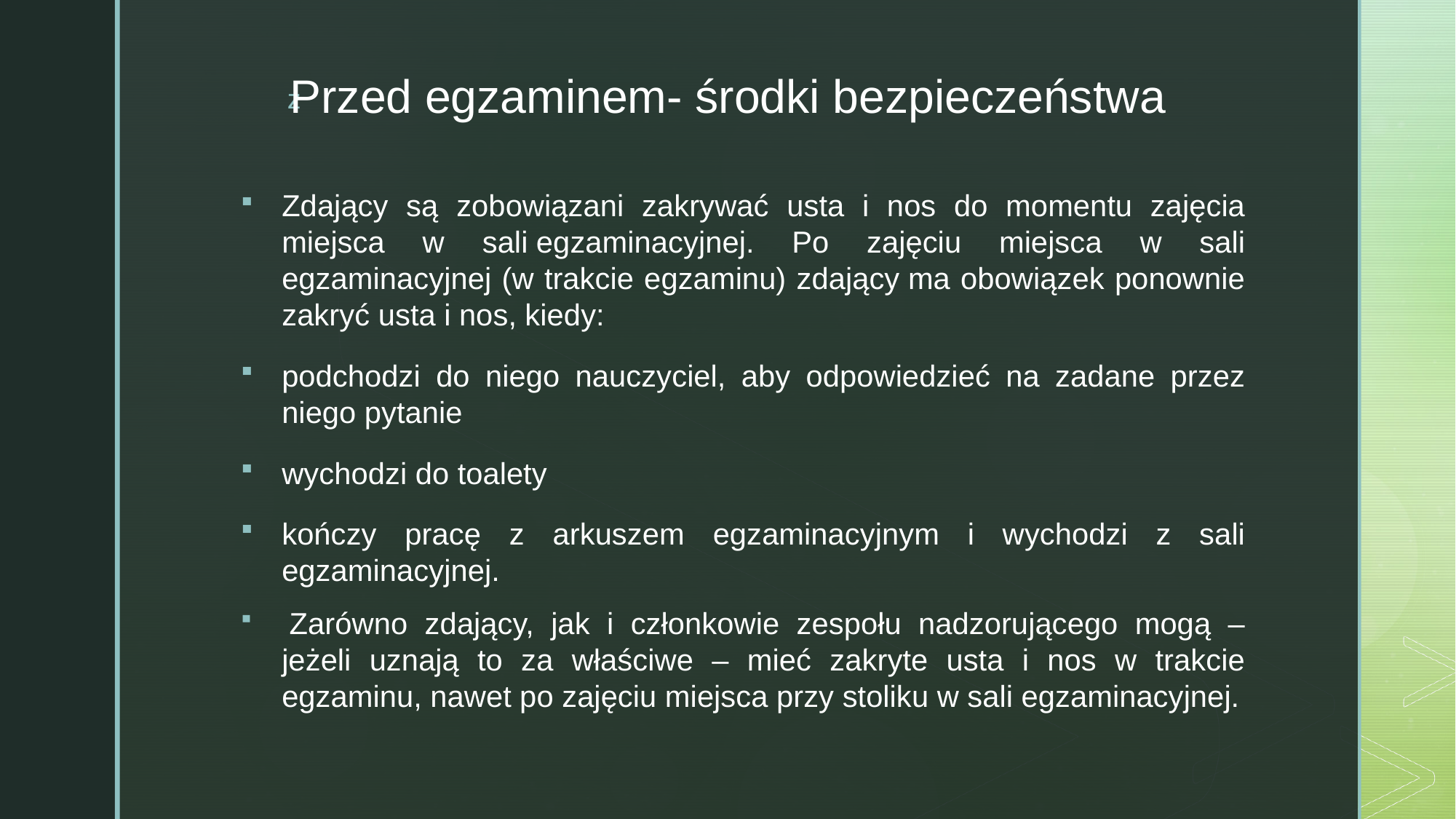

# Przed egzaminem- środki bezpieczeństwa

Zdający są zobowiązani zakrywać usta i nos do momentu zajęcia miejsca w sali egzaminacyjnej. Po zajęciu miejsca w sali egzaminacyjnej (w trakcie egzaminu) zdający ma obowiązek ponownie zakryć usta i nos, kiedy:
podchodzi do niego nauczyciel, aby odpowiedzieć na zadane przez niego pytanie
wychodzi do toalety
kończy pracę z arkuszem egzaminacyjnym i wychodzi z sali egzaminacyjnej.
 Zarówno zdający, jak i członkowie zespołu nadzorującego mogą – jeżeli uznają to za właściwe – mieć zakryte usta i nos w trakcie egzaminu, nawet po zajęciu miejsca przy stoliku w sali egzaminacyjnej.